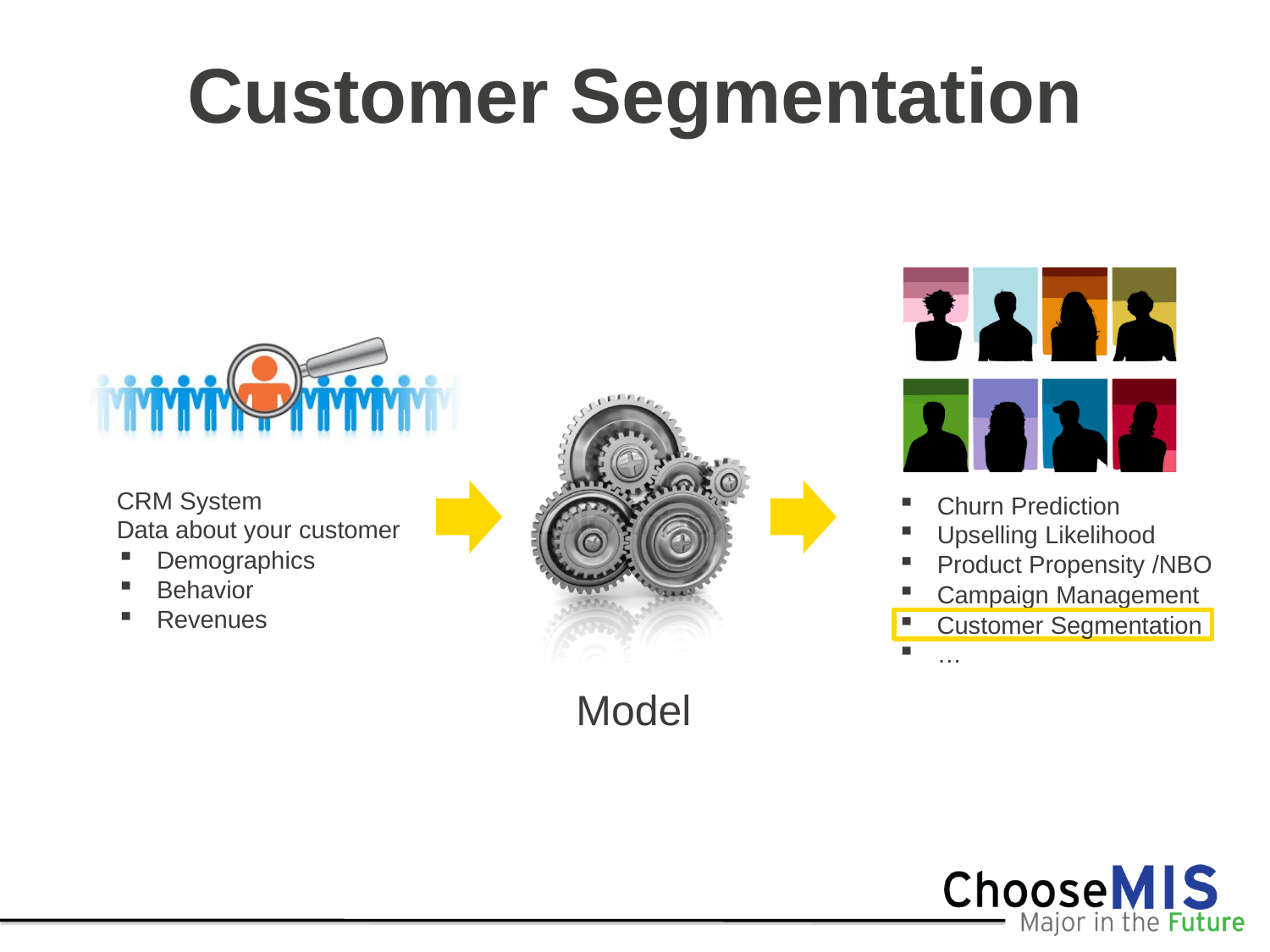

# Customer Segmentation

CRM System
Data about your customer
Churn Prediction
Upselling Likelihood
Product Propensity /NBO
Campaign Management
Demographics
Behavior
Revenues
Customer Segmentation
…
Model